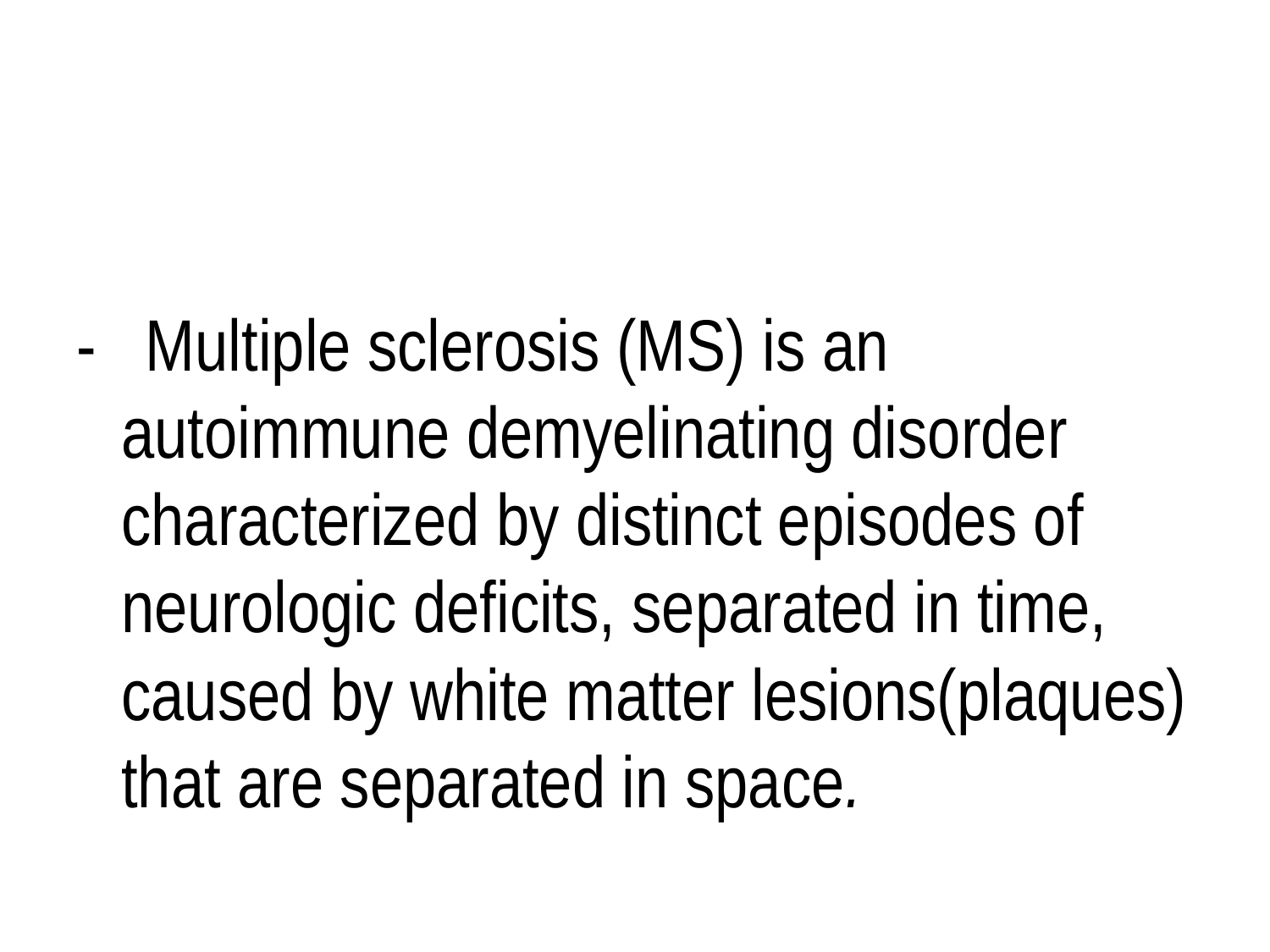

#

-   Multiple sclerosis (MS) is an autoimmune demyelinating disorder characterized by distinct episodes of neurologic deficits, separated in time, caused by white matter lesions(plaques) that are separated in space.